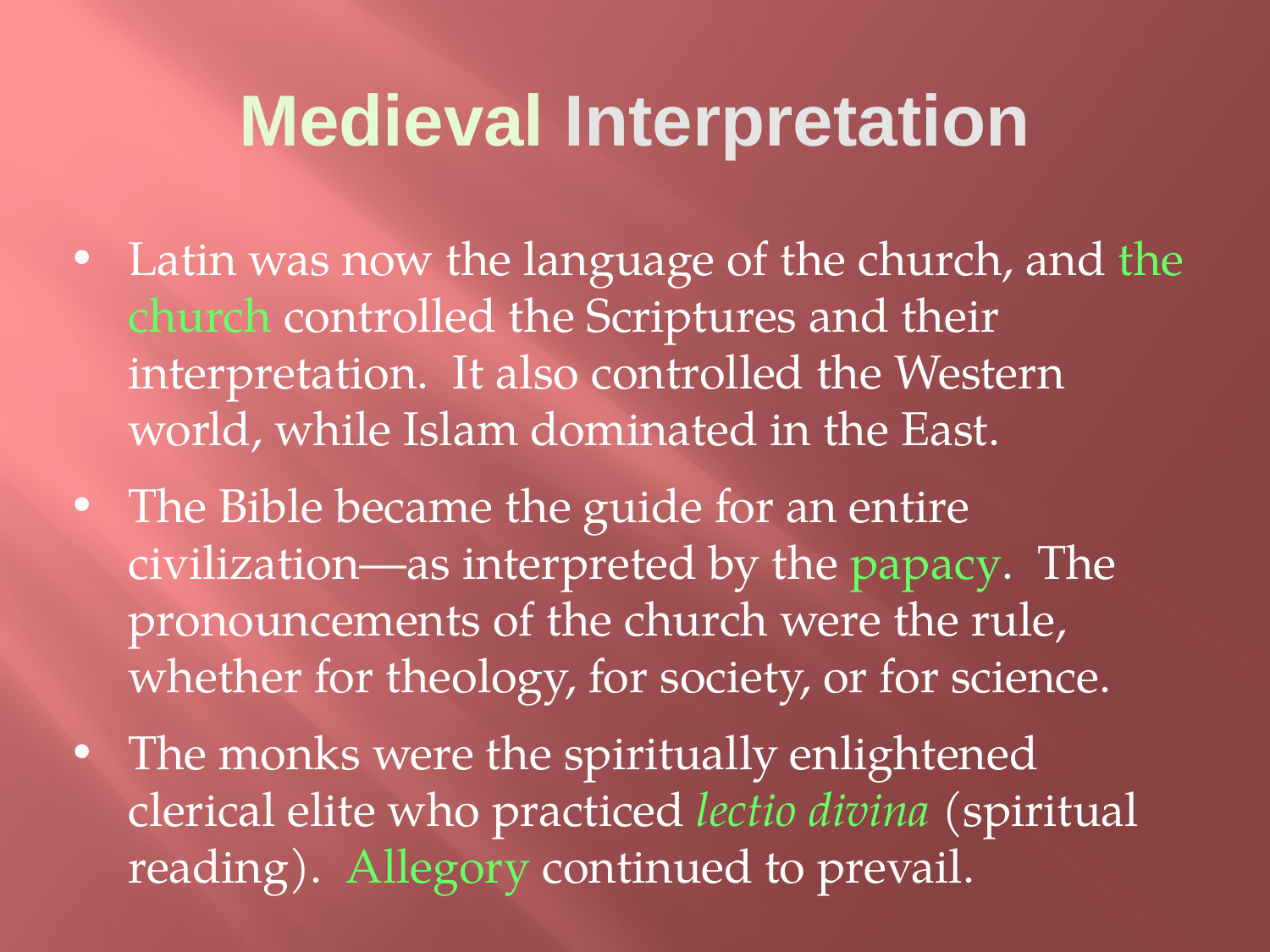

# Medieval Interpretation
Latin was now the language of the church, and the church controlled the Scriptures and their interpretation.  It also controlled the Western world, while Islam dominated in the East.
The Bible became the guide for an entire civilization—as interpreted by the papacy.  The pronouncements of the church were the rule, whether for theology, for society, or for science.
The monks were the spiritually enlightened clerical elite who practiced lectio divina (spiritual reading).  Allegory continued to prevail.